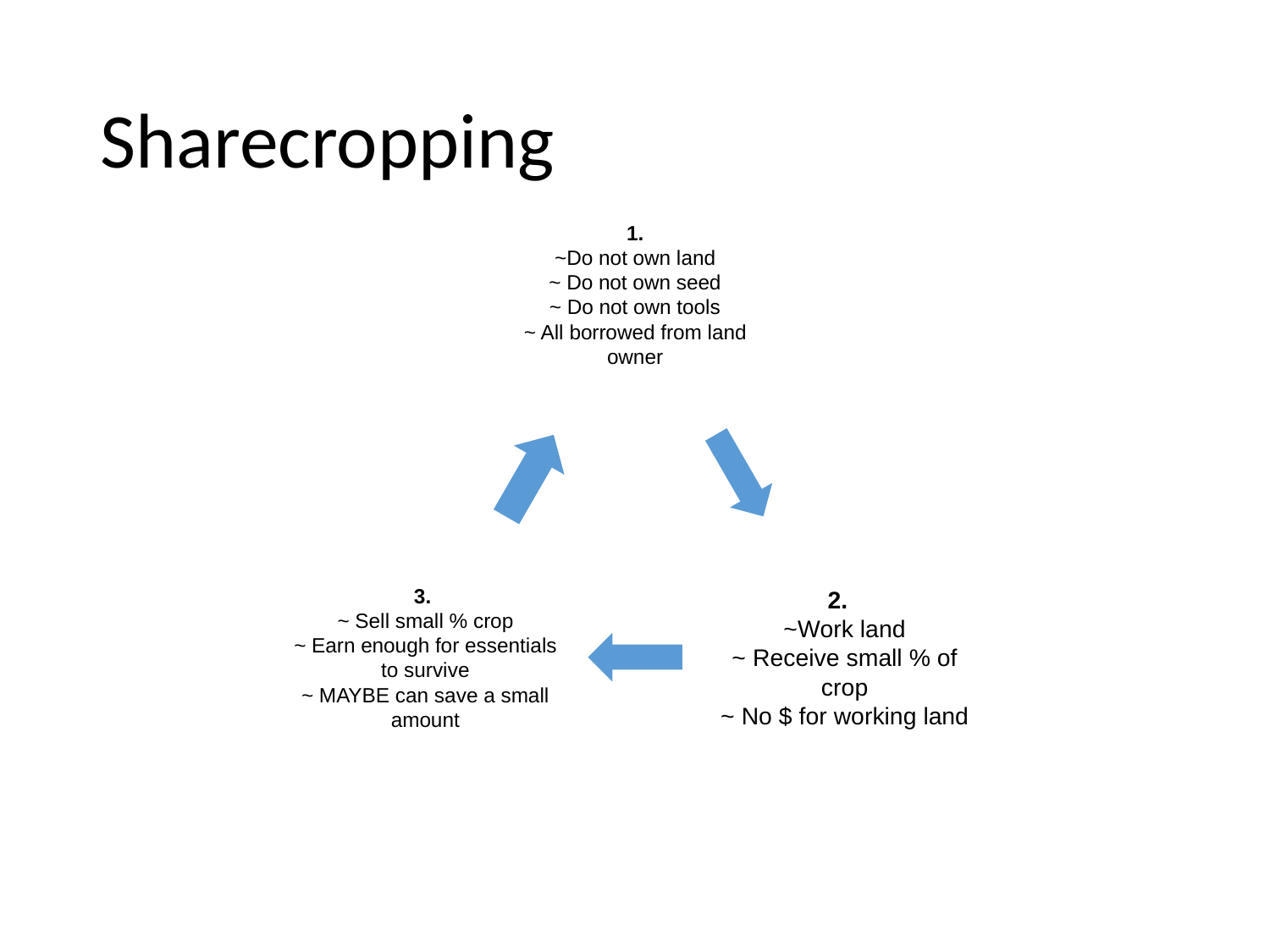

# Sharecropping
1.
~Do not own land
~ Do not own seed
~ Do not own tools
~ All borrowed from land owner
2.
~Work land
~ Receive small % of crop
~ No $ for working land
3.
~ Sell small % crop
~ Earn enough for essentials to survive
~ MAYBE can save a small amount